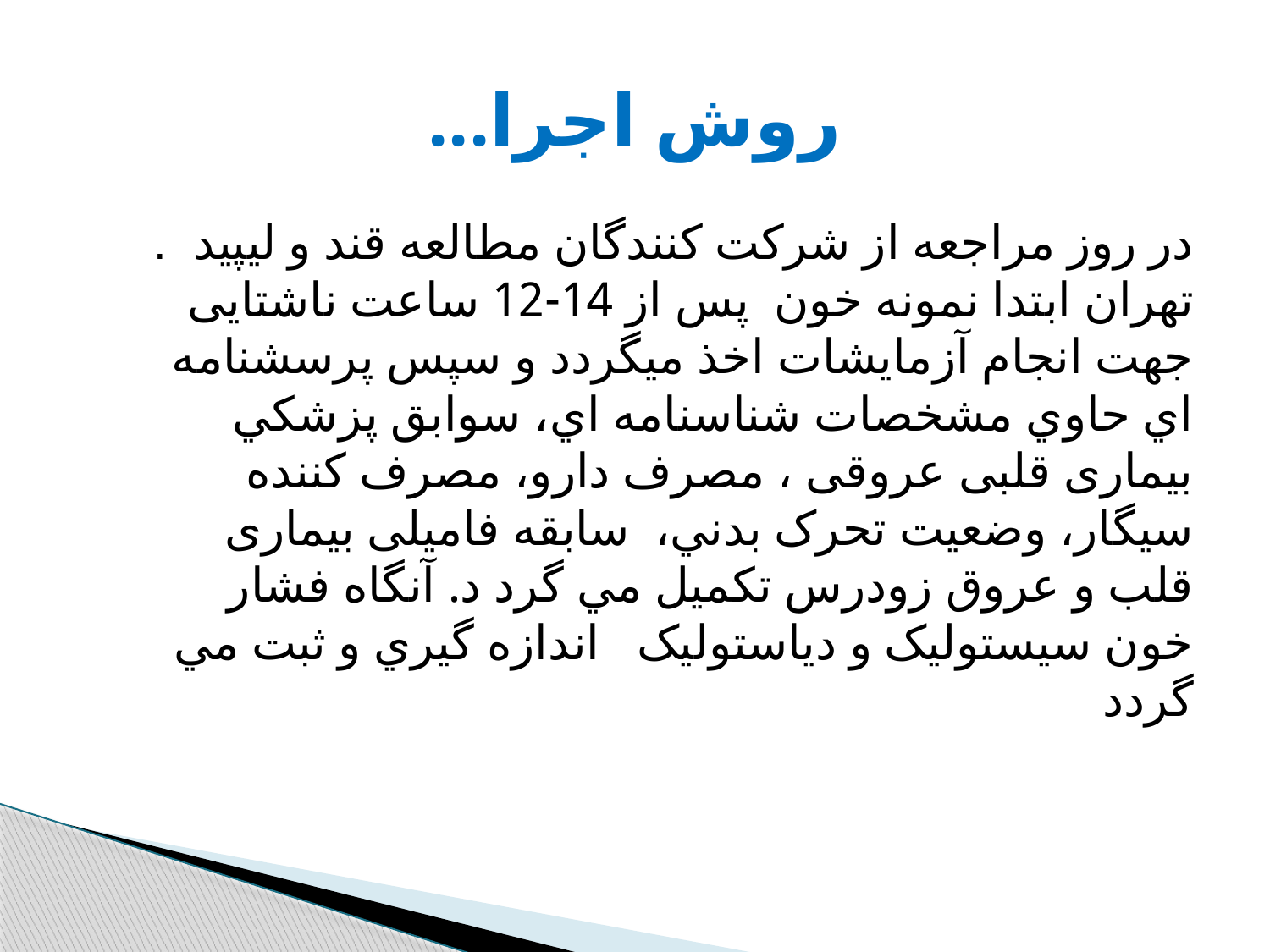

# روش اجرا...
.  در روز مراجعه از شرکت کنندگان مطالعه قند و ليپيد تهران ابتدا نمونه خون  پس از 14-12 ساعت ناشتایی جهت انجام آزمايشات اخذ مي­گردد و سپس پرسشنامه اي حاوي مشخصات شناسنامه اي، سوابق پزشكي بیماری قلبی عروقی ، مصرف دارو، مصرف كننده سيگار، وضعيت تحرک بدني،  سابقه فامیلی بیماری قلب و عروق زودرس تكميل مي گرد د. آنگاه فشار خون سیستولیک و دیاستولیک   اندازه گيري و ثبت مي گردد